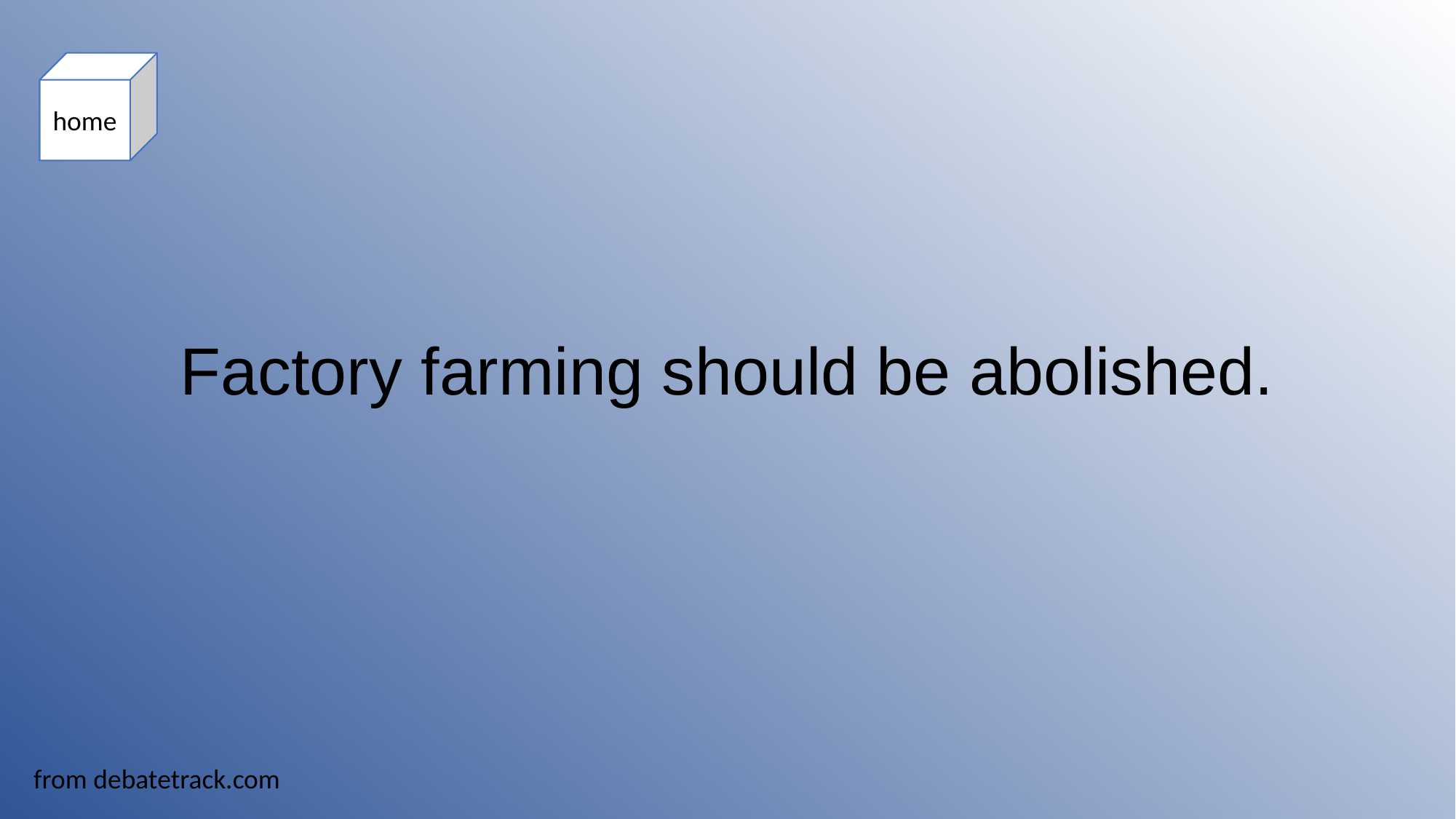

home
Factory farming should be abolished.
from debatetrack.com